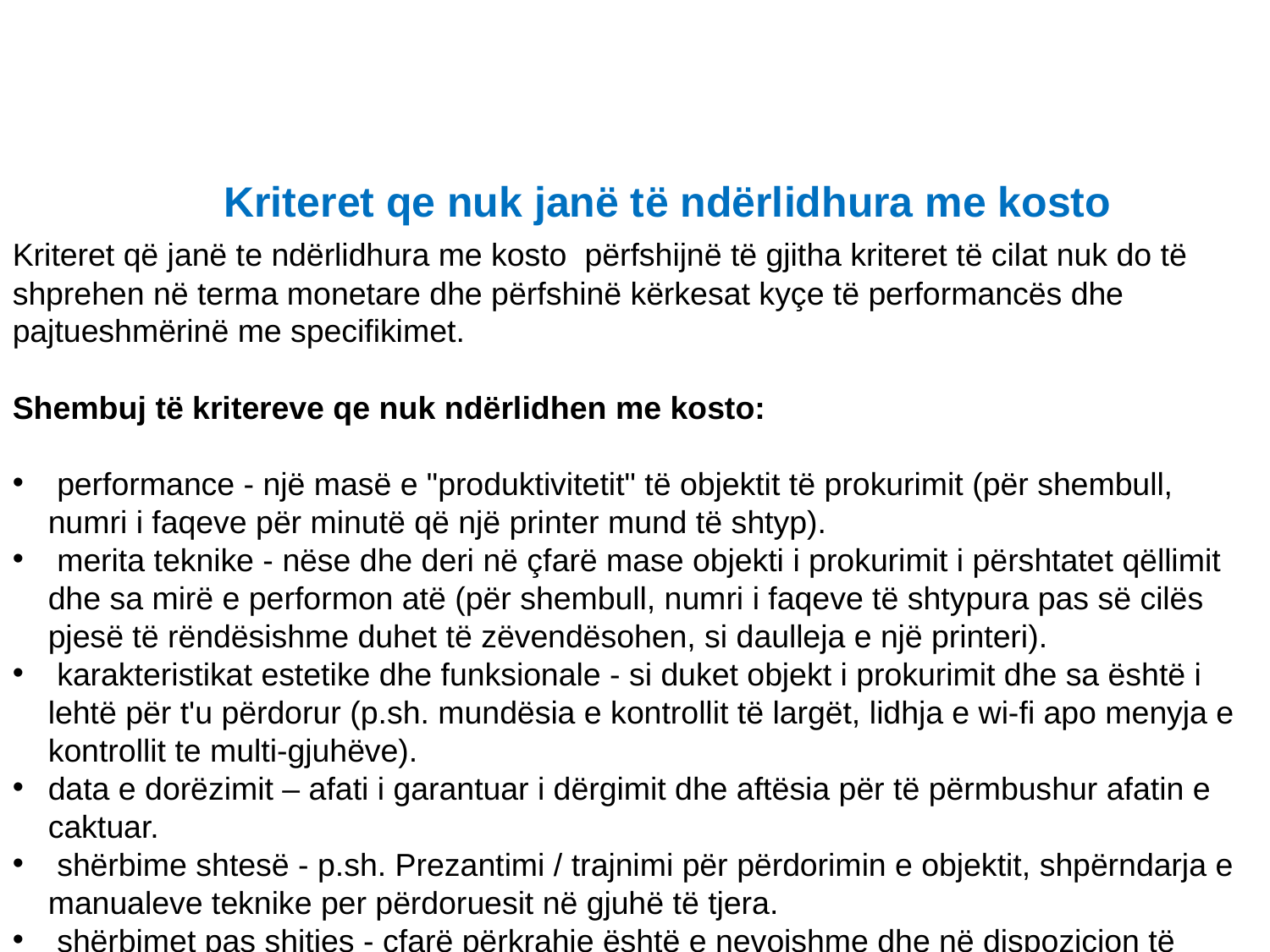

Kriteret qe nuk janë të ndërlidhura me kosto
Kriteret që janë te ndërlidhura me kosto  përfshijnë të gjitha kriteret të cilat nuk do të shprehen në terma monetare dhe përfshinë kërkesat kyçe të performancës dhe pajtueshmërinë me specifikimet.

Shembuj të kritereve qe nuk ndërlidhen me kosto:

 performance - një masë e "produktivitetit" të objektit të prokurimit (për shembull, numri i faqeve për minutë që një printer mund të shtyp).
 merita teknike - nëse dhe deri në çfarë mase objekti i prokurimit i përshtatet qëllimit dhe sa mirë e performon atë (për shembull, numri i faqeve të shtypura pas së cilës pjesë të rëndësishme duhet të zëvendësohen, si daulleja e një printeri).
 karakteristikat estetike dhe funksionale - si duket objekt i prokurimit dhe sa është i lehtë për t'u përdorur (p.sh. mundësia e kontrollit të largët, lidhja e wi-fi apo menyja e kontrollit te multi-gjuhëve).
data e dorëzimit – afati i garantuar i dërgimit dhe aftësia për të përmbushur afatin e caktuar.
 shërbime shtesë - p.sh. Prezantimi / trajnimi për përdorimin e objektit, shpërndarja e manualeve teknike per përdoruesit në gjuhë të tjera.
 shërbimet pas shitjes - çfarë përkrahje është e nevojshme dhe në dispozicion të autoritetit kontraktues pasi që kontrata te jete nënshkruar por jo vetëm për mirëmbajtjen rutinë, por edhe në rast të dëmeve dhe dështimeve para dhe pas periudhës së garancionit .